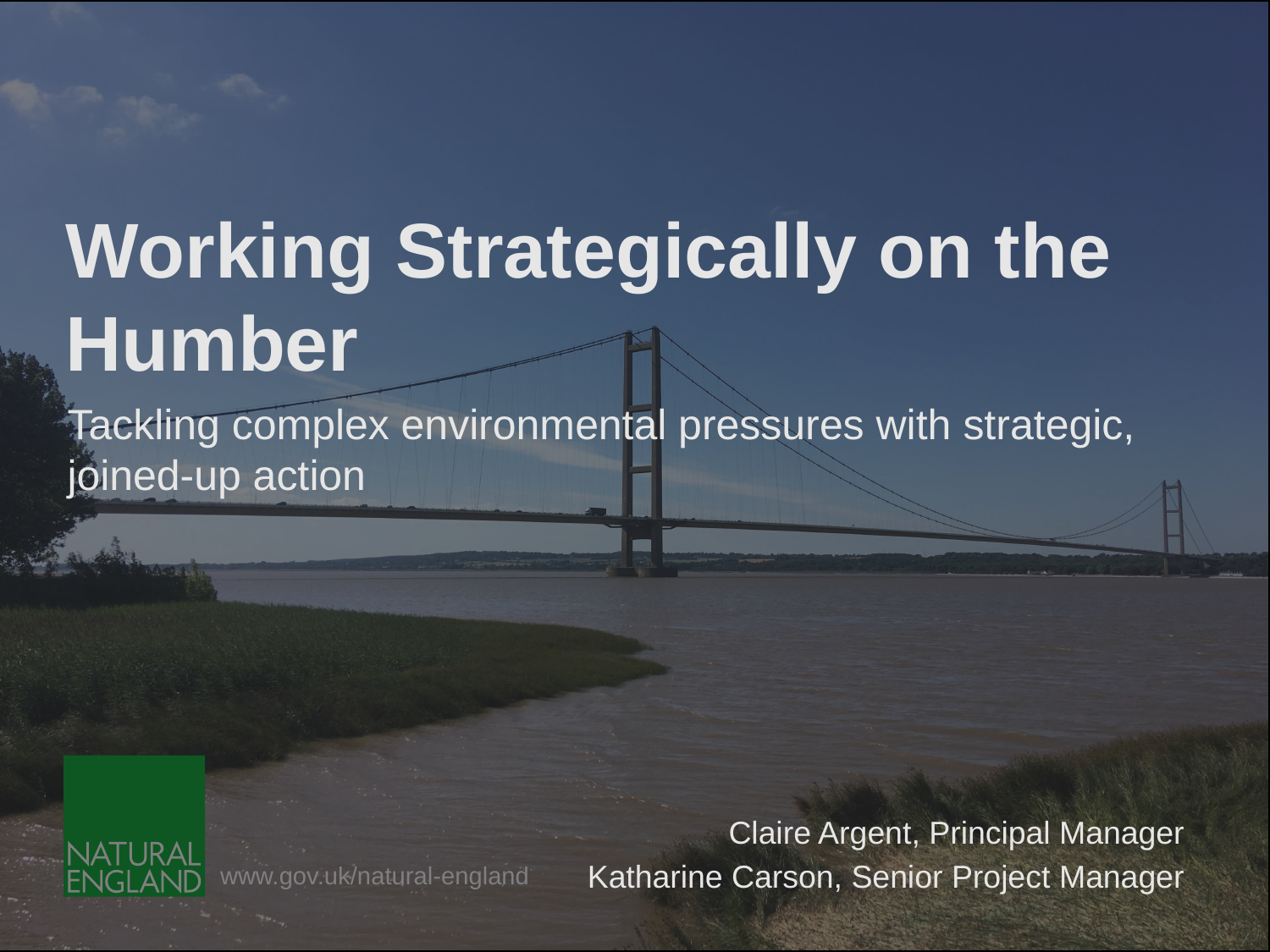

# Working Strategically on the Humber
Tackling complex environmental pressures with strategic, joined-up action
Claire Argent, Principal Manager
Katharine Carson, Senior Project Manager